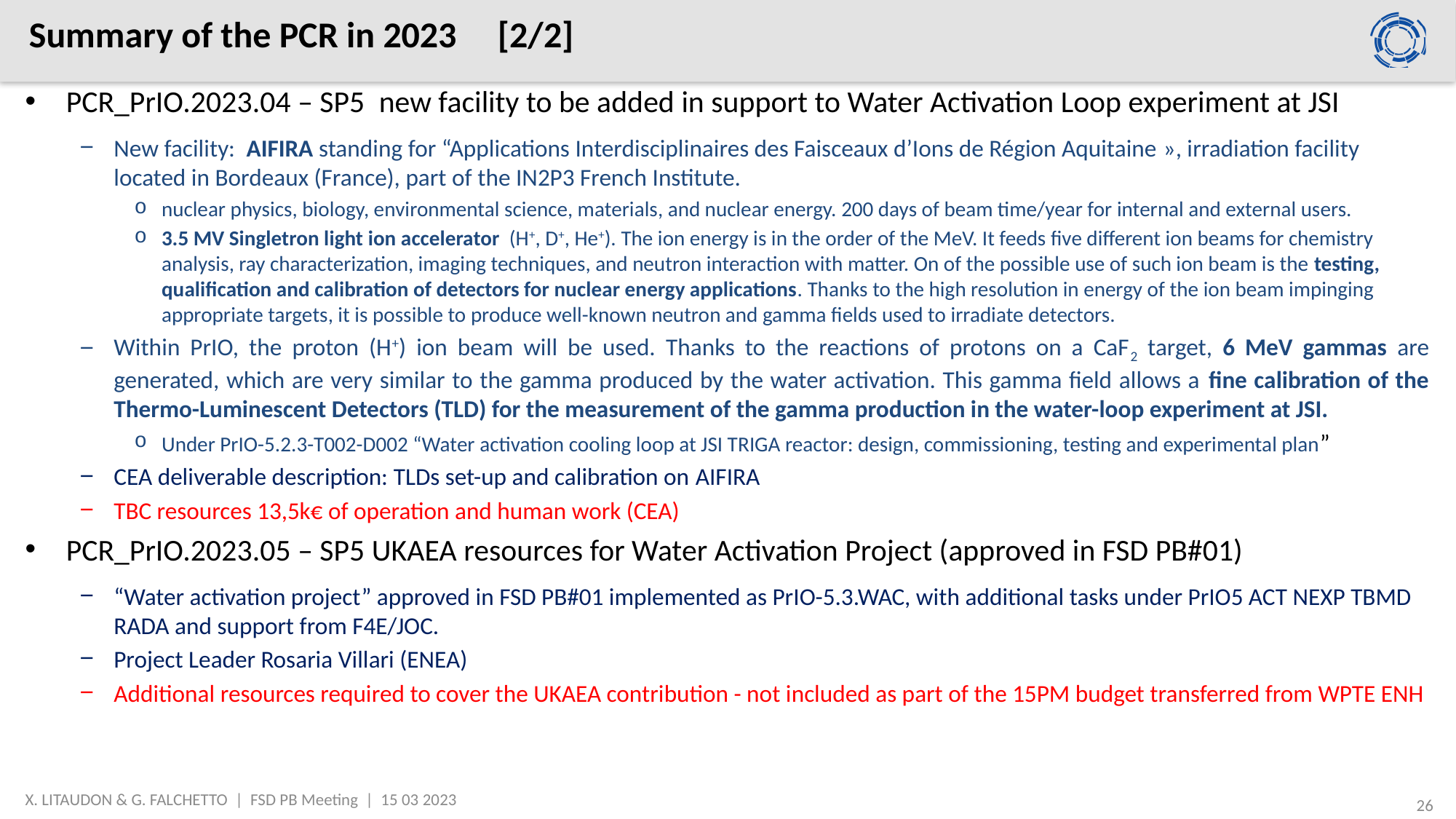

# Summary of the PCR in 2023     [2/2]
PCR_PrIO.2023.04 – SP5  new facility to be added in support to Water Activation Loop experiment at JSI
New facility:  AIFIRA standing for “Applications Interdisciplinaires des Faisceaux d’Ions de Région Aquitaine », irradiation facility located in Bordeaux (France), part of the IN2P3 French Institute.
nuclear physics, biology, environmental science, materials, and nuclear energy. 200 days of beam time/year for internal and external users.
3.5 MV Singletron light ion accelerator  (H+, D+, He+). The ion energy is in the order of the MeV. It feeds five different ion beams for chemistry analysis, ray characterization, imaging techniques, and neutron interaction with matter. On of the possible use of such ion beam is the testing, qualification and calibration of detectors for nuclear energy applications. Thanks to the high resolution in energy of the ion beam impinging appropriate targets, it is possible to produce well-known neutron and gamma fields used to irradiate detectors.
Within PrIO, the proton (H+) ion beam will be used. Thanks to the reactions of protons on a CaF2 target, 6 MeV gammas are generated, which are very similar to the gamma produced by the water activation. This gamma field allows a fine calibration of the Thermo-Luminescent Detectors (TLD) for the measurement of the gamma production in the water-loop experiment at JSI.
Under PrIO-5.2.3-T002-D002 “Water activation cooling loop at JSI TRIGA reactor: design, commissioning, testing and experimental plan”
CEA deliverable description: TLDs set-up and calibration on AIFIRA
TBC resources 13,5k€ of operation and human work (CEA)
PCR_PrIO.2023.05 – SP5 UKAEA resources for Water Activation Project (approved in FSD PB#01)
“Water activation project” approved in FSD PB#01 implemented as PrIO-5.3.WAC, with additional tasks under PrIO5 ACT NEXP TBMD RADA and support from F4E/JOC.
Project Leader Rosaria Villari (ENEA)
Additional resources required to cover the UKAEA contribution - not included as part of the 15PM budget transferred from WPTE ENH

X. LITAUDON & G. FALCHETTO  |  FSD PB Meeting  |  15 03 2023
26